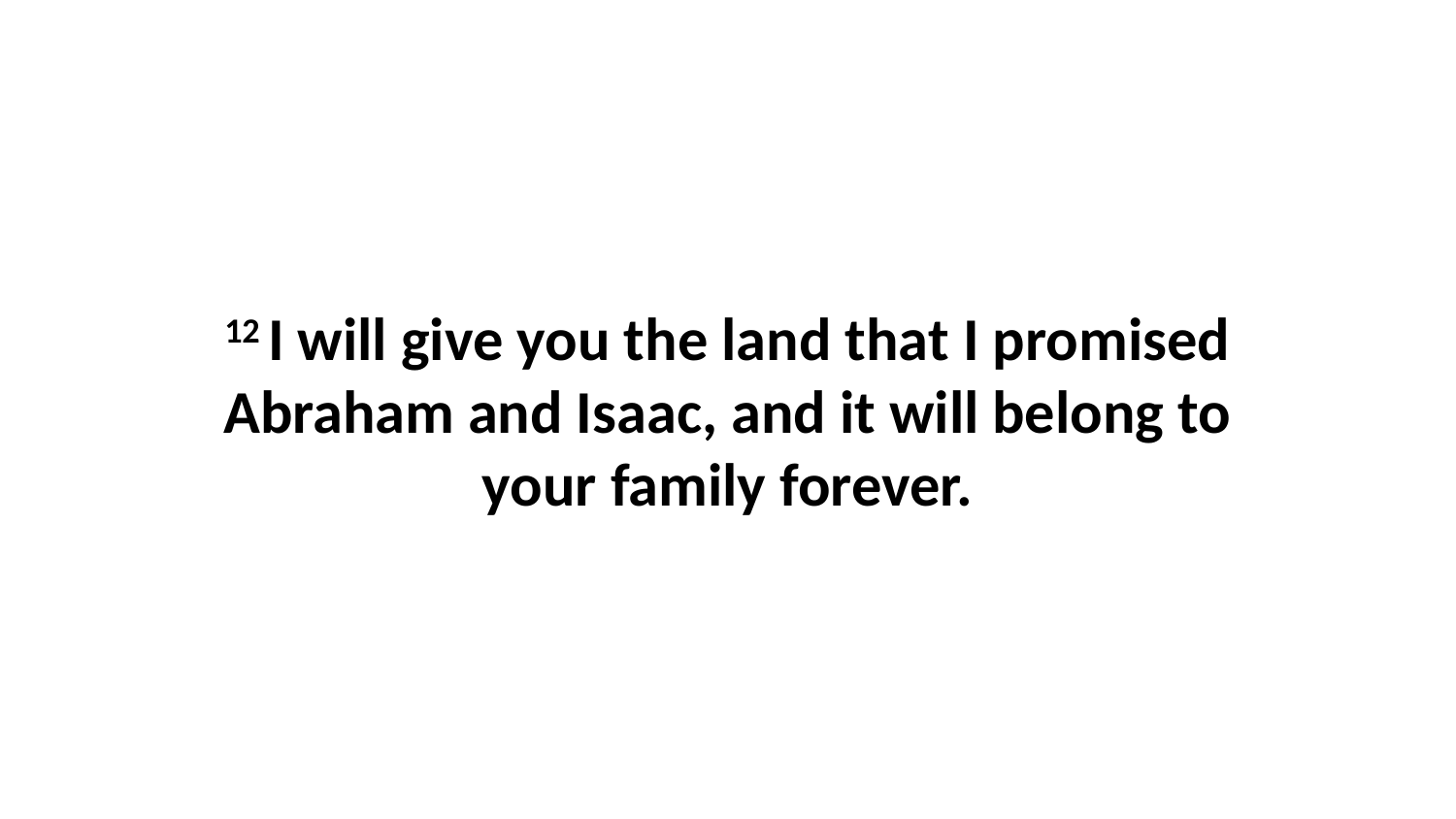

12 I will give you the land that I promised Abraham and Isaac, and it will belong to your family forever.